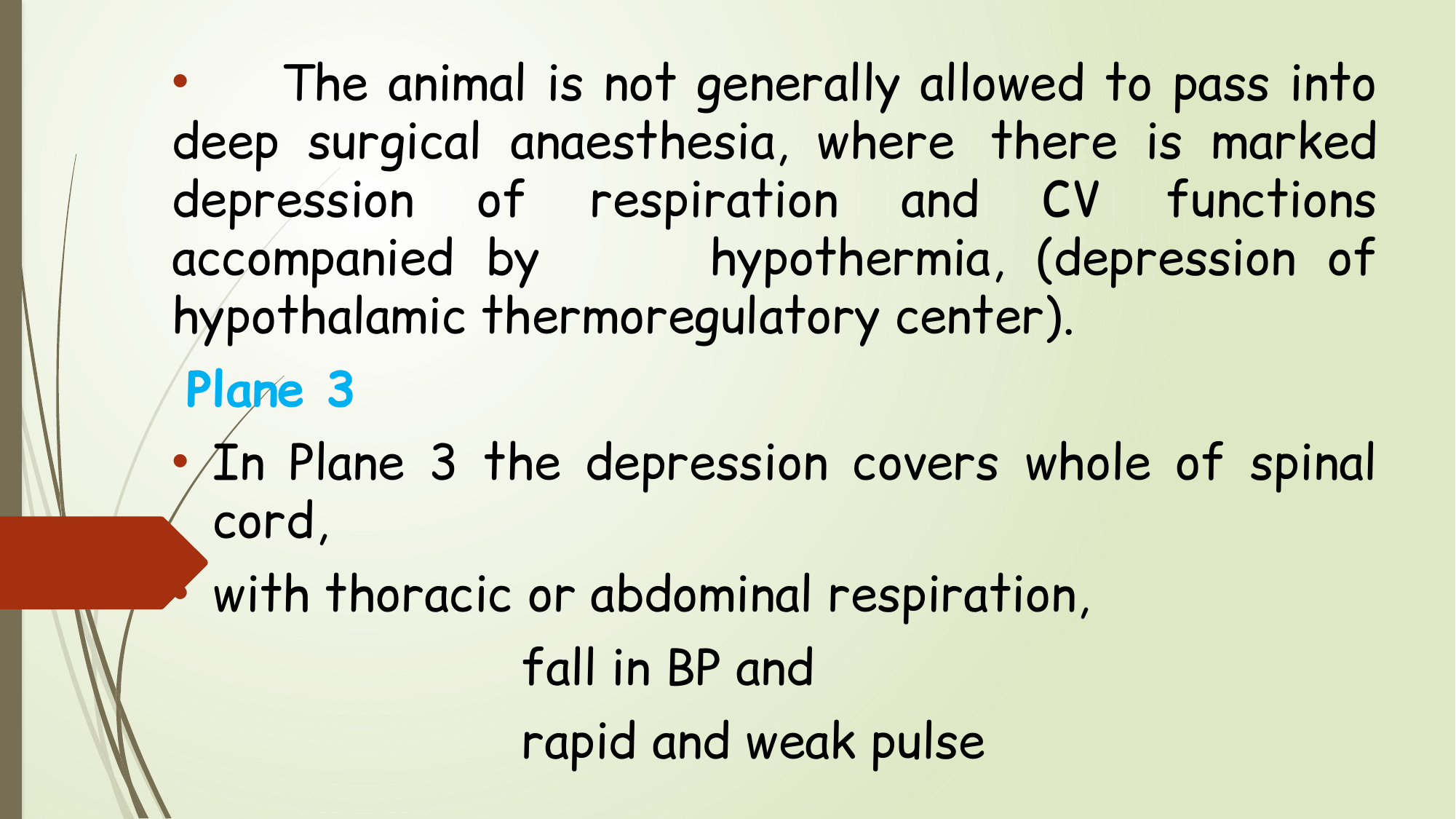

The animal is not generally allowed to pass into deep surgical anaesthesia, where 	there is marked depression of respiration and CV functions accompanied by     	hypothermia, (depression of hypothalamic thermoregulatory center).
 Plane 3
In Plane 3 the depression covers whole of spinal cord,
with thoracic or abdominal respiration,
		         fall in BP and
		         rapid and weak pulse

     absence of all the reflexes;
pupil starts dilating.